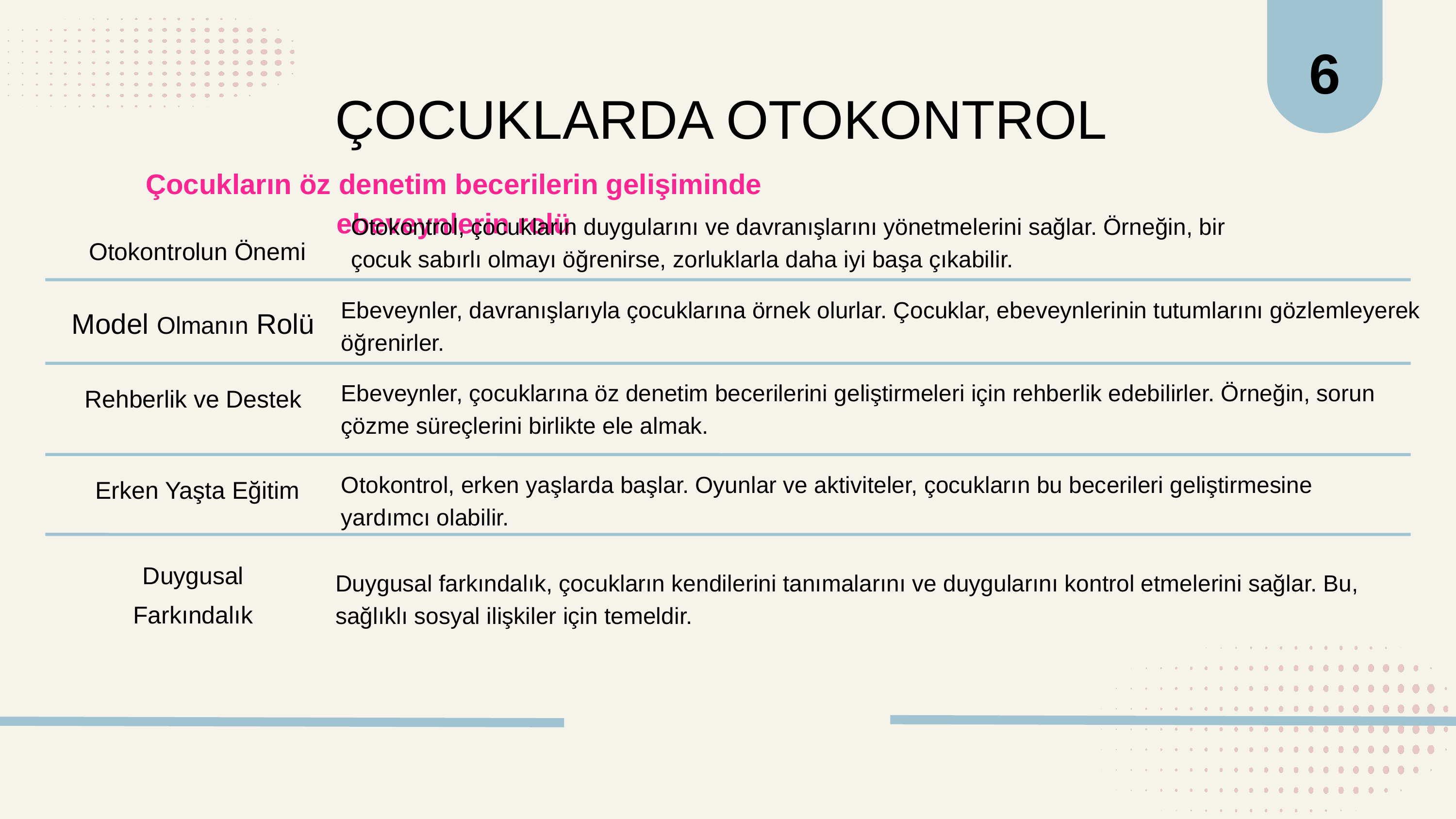

6

ÇOCUKLARDA OTOKONTROL
Çocukların öz denetim becerilerin gelişiminde ebeveynlerin rolü
Otokontrol, çocukların duygularını ve davranışlarını yönetmelerini sağlar. Örneğin, bir çocuk sabırlı olmayı öğrenirse, zorluklarla daha iyi başa çıkabilir.
Otokontrolun Önemi

Ebeveynler, davranışlarıyla çocuklarına örnek olurlar. Çocuklar, ebeveynlerinin tutumlarını gözlemleyerek öğrenirler.
Model Olmanın Rolü

Rehberlik ve Destek
Ebeveynler, çocuklarına öz denetim becerilerini geliştirmeleri için rehberlik edebilirler. Örneğin, sorun çözme süreçlerini birlikte ele almak.

Erken Yaşta Eğitim
Otokontrol, erken yaşlarda başlar. Oyunlar ve aktiviteler, çocukların bu becerileri geliştirmesine yardımcı olabilir.

Duygusal Farkındalık
Duygusal farkındalık, çocukların kendilerini tanımalarını ve duygularını kontrol etmelerini sağlar. Bu, sağlıklı sosyal ilişkiler için temeldir.